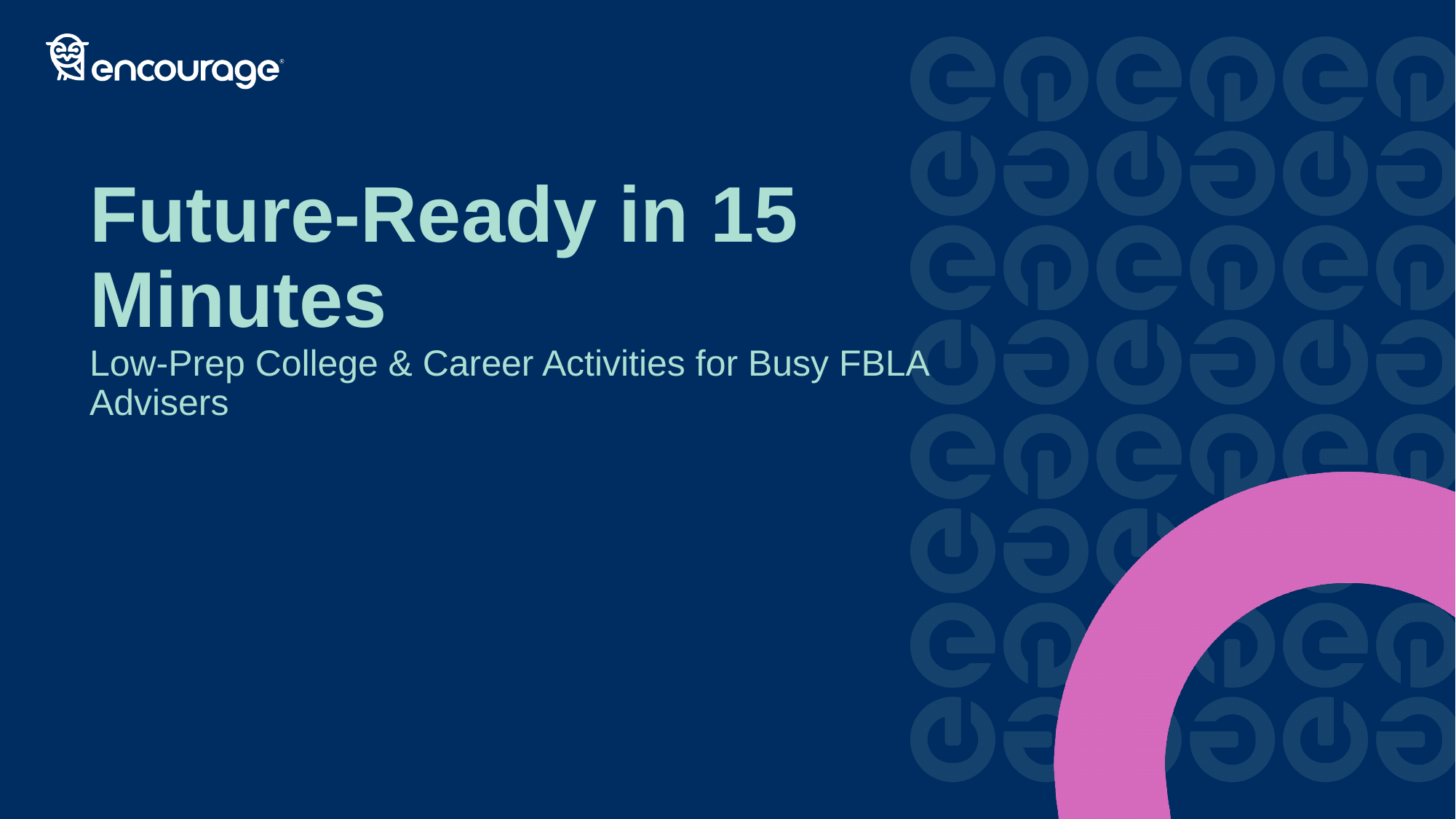

# Future-Ready in 15 Minutes
Low-Prep College & Career Activities for Busy FBLA Advisers